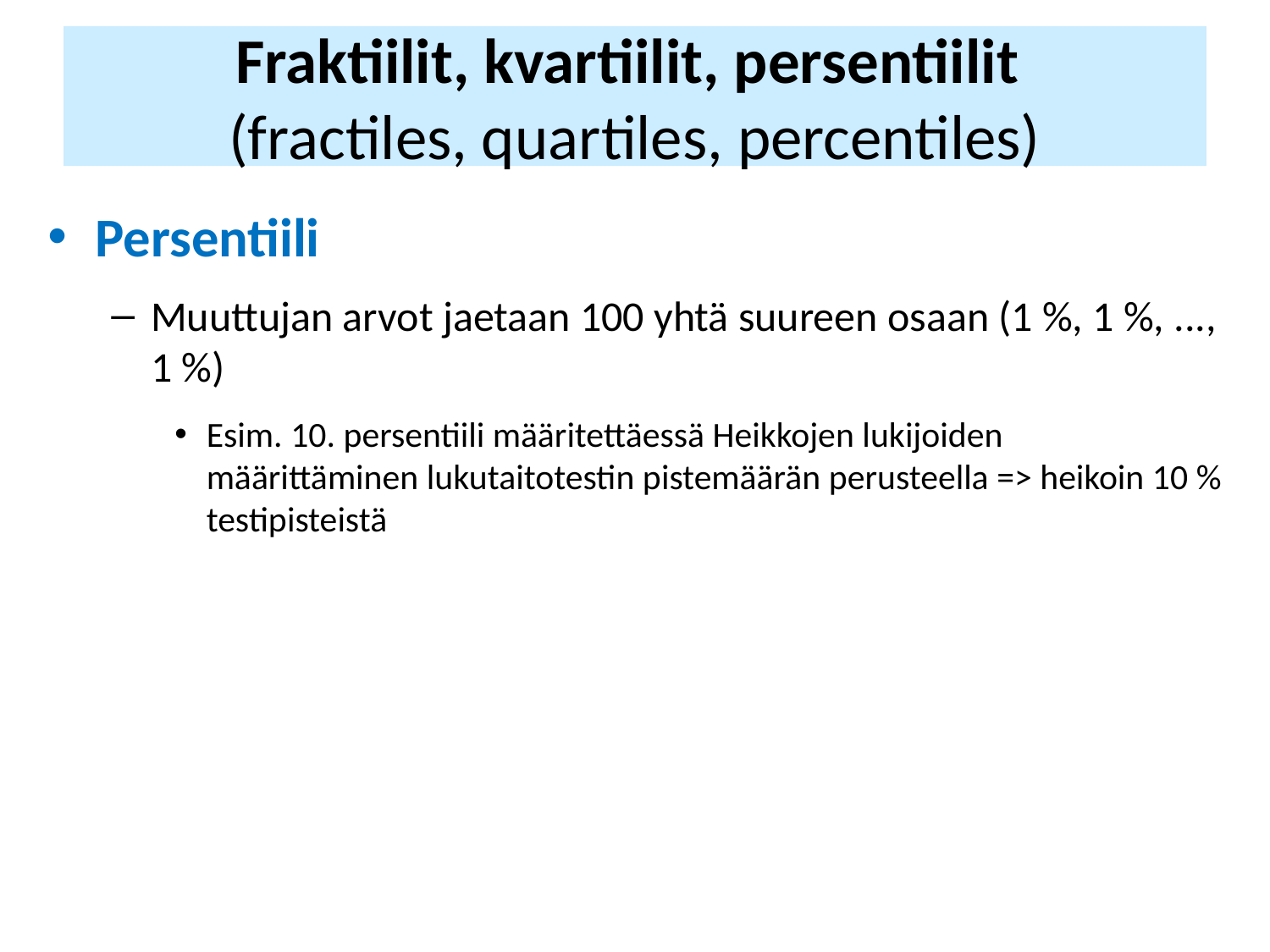

# Fraktiilit, kvartiilit, persentiilit (fractiles, quartiles, percentiles)
Persentiili
Muuttujan arvot jaetaan 100 yhtä suureen osaan (1 %, 1 %, ..., 1 %)
Esim. 10. persentiili määritettäessä Heikkojen lukijoiden määrittäminen lukutaitotestin pistemäärän perusteella => heikoin 10 % testipisteistä